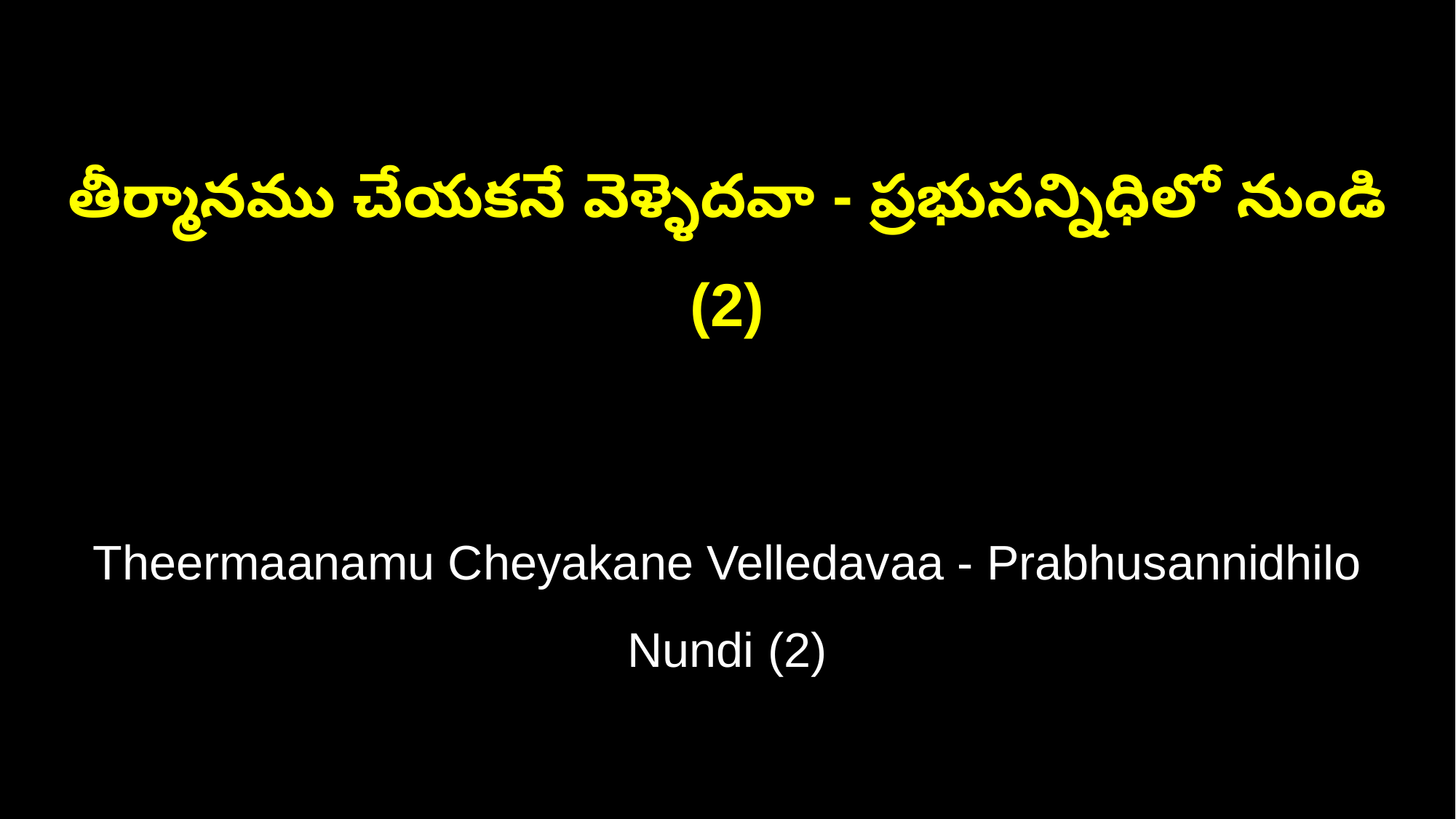

తీర్మానము చేయకనే వెళ్ళెదవా - ప్రభుసన్నిధిలో నుండి (2)
Theermaanamu Cheyakane Velledavaa - Prabhusannidhilo Nundi (2)